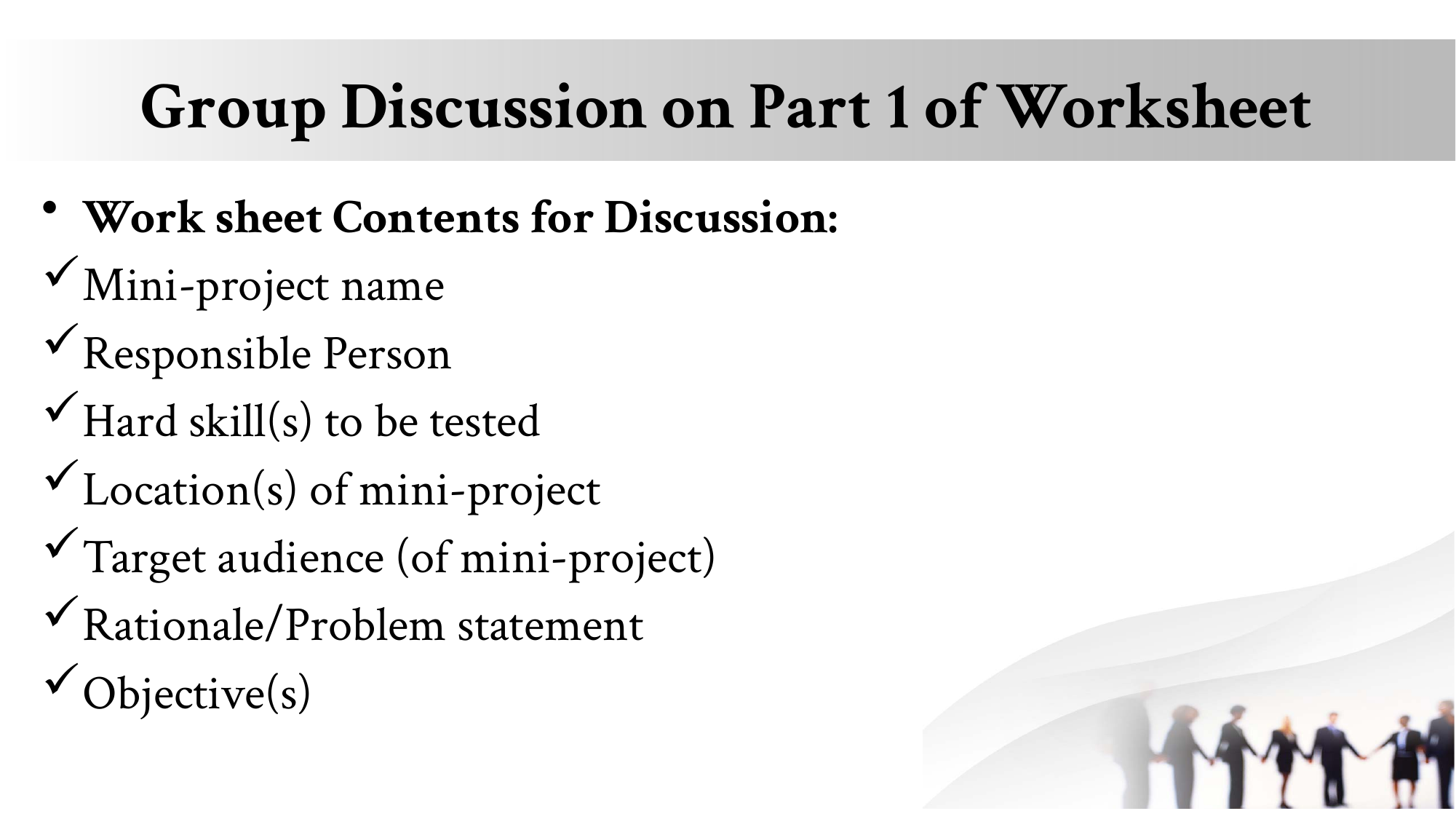

# Group Discussion on Part 1 of Worksheet
Work sheet Contents for Discussion:
Mini-project name
Responsible Person
Hard skill(s) to be tested
Location(s) of mini-project
Target audience (of mini-project)
Rationale/Problem statement
Objective(s)